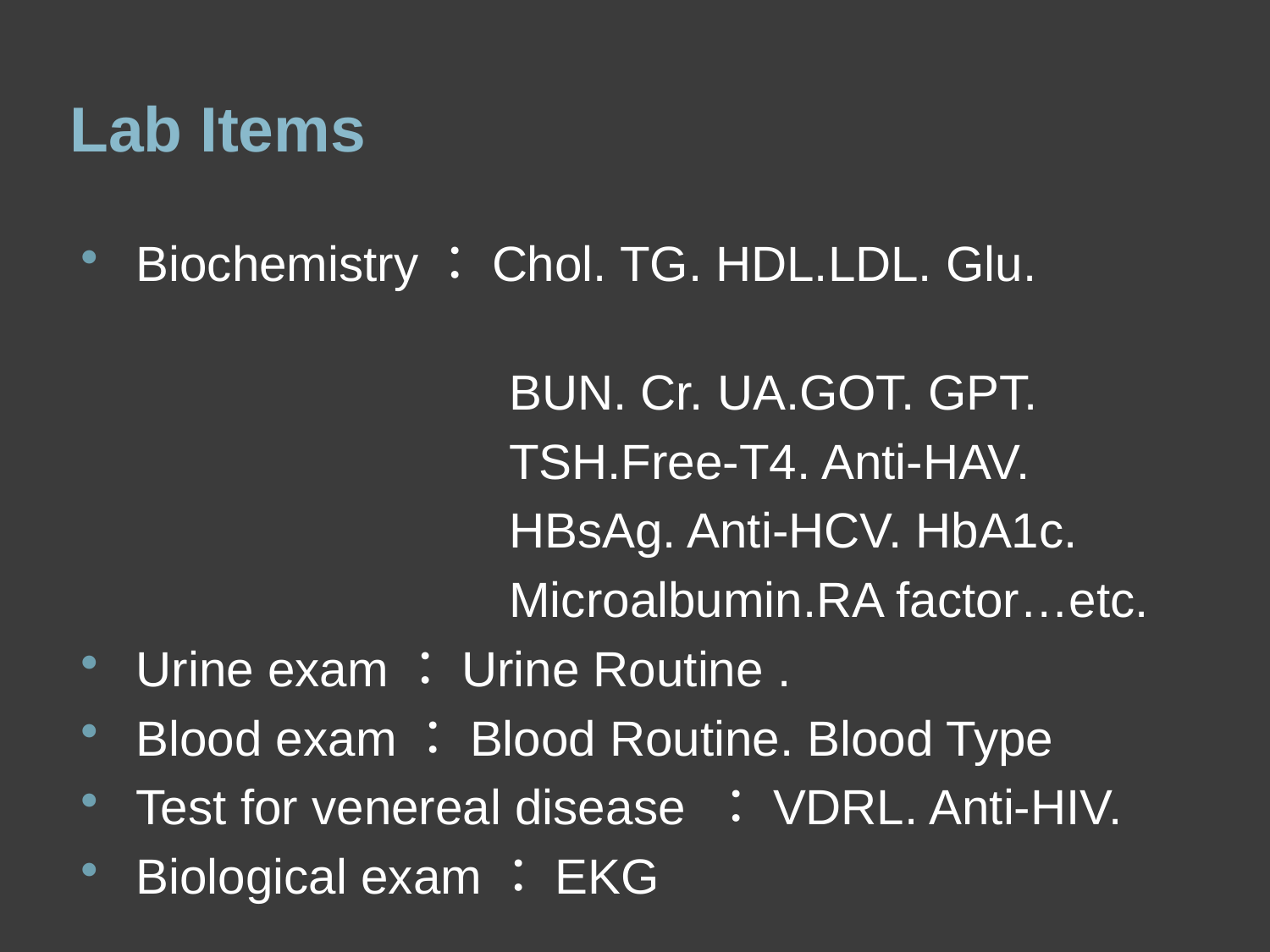

# Lab Items
Biochemistry：Chol. TG. HDL.LDL. Glu.
                               BUN. Cr. UA.GOT. GPT.
                               TSH.Free-T4. Anti-HAV.
                               HBsAg. Anti-HCV. HbA1c.
                               Microalbumin.RA factor…etc.
Urine exam：Urine Routine .
Blood exam：Blood Routine. Blood Type
Test for venereal disease ：VDRL. Anti-HIV.
Biological exam：EKG